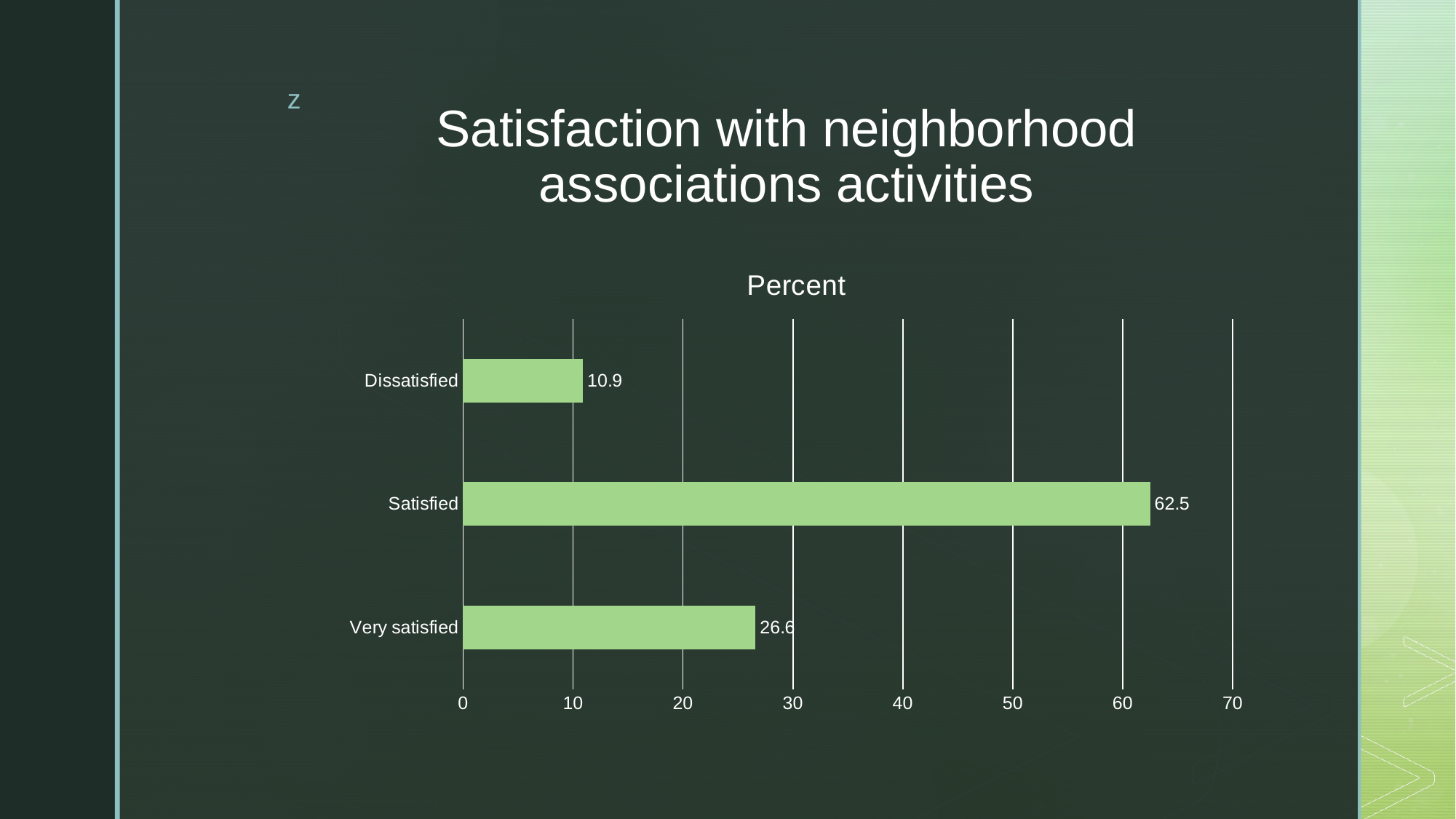

# Satisfaction with neighborhood associations activities

### Chart:

| Category | Percent |
|---|---|
| Very satisfied | 26.6 |
| Satisfied | 62.5 |
| Dissatisfied | 10.9 |